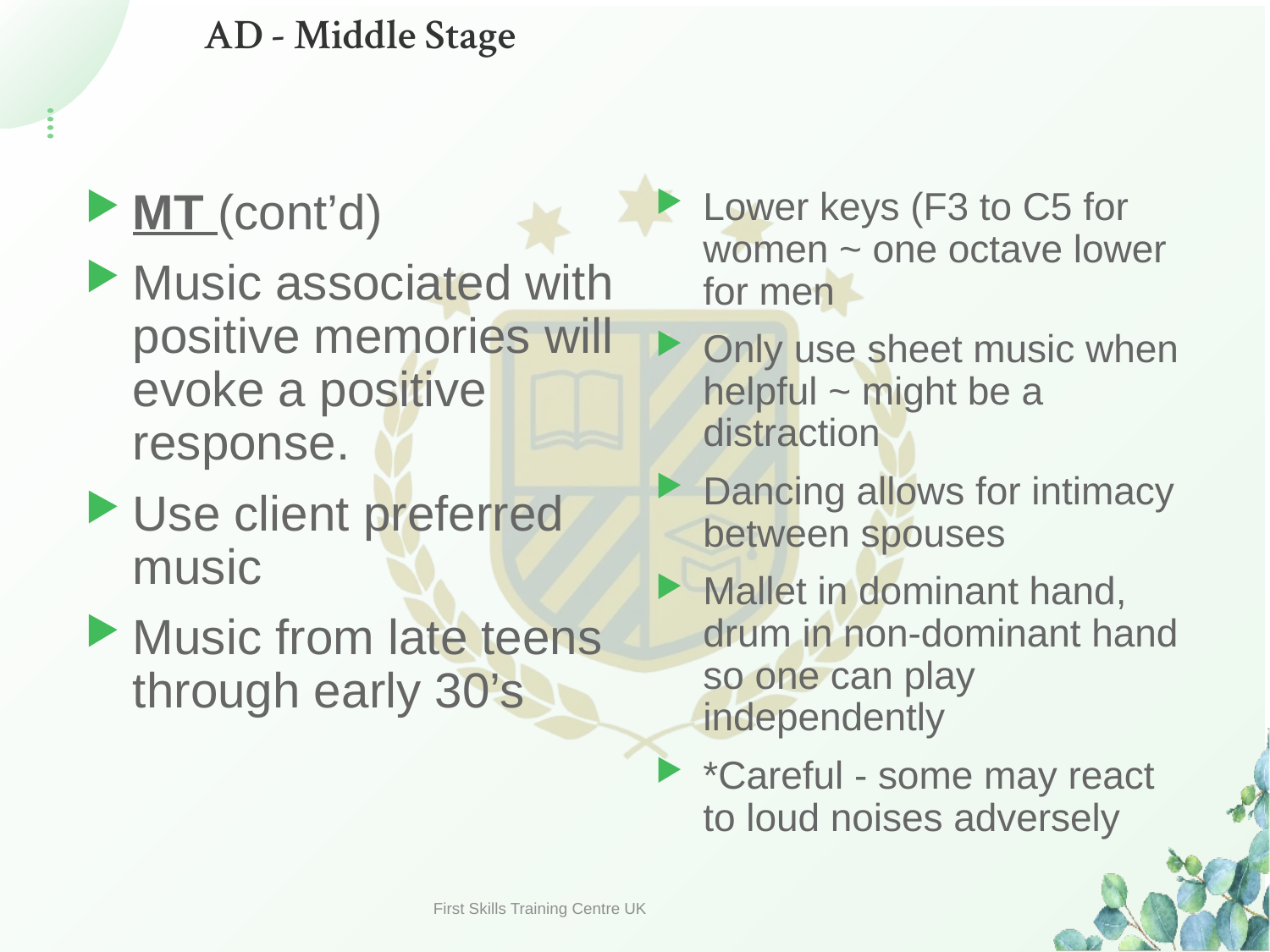

# AD - Middle Stage
MT (cont’d)
Music associated with positive memories will evoke a positive response.
Use client preferred music
Music from late teens through early 30’s
Lower keys (F3 to C5 for women ~ one octave lower for men
Only use sheet music when helpful ~ might be a distraction
Dancing allows for intimacy between spouses
Mallet in dominant hand, drum in non-dominant hand so one can play independently
*Careful - some may react to loud noises adversely
First Skills Training Centre UK
24